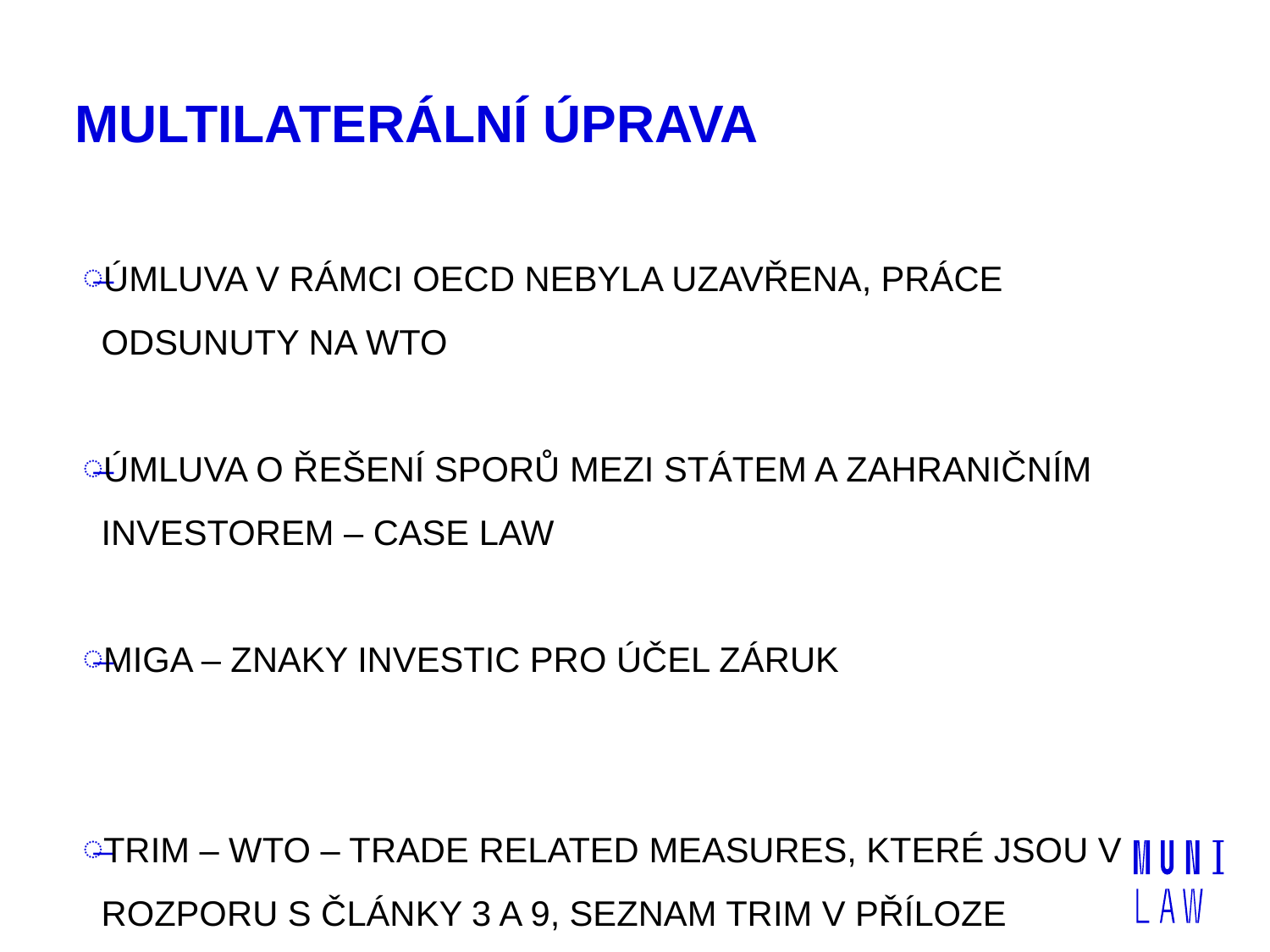

# MULTILATERÁLNÍ ÚPRAVA
ÚMLUVA V RÁMCI OECD NEBYLA UZAVŘENA, PRÁCE ODSUNUTY NA WTO

ÚMLUVA O ŘEŠENÍ SPORŮ MEZI STÁTEM A ZAHRANIČNÍM INVESTOREM – CASE LAW

MIGA – ZNAKY INVESTIC PRO ÚČEL ZÁRUK

TRIM – WTO – TRADE RELATED MEASURES, KTERÉ JSOU V ROZPORU S ČLÁNKY 3 A 9, SEZNAM TRIM V PŘÍLOZE